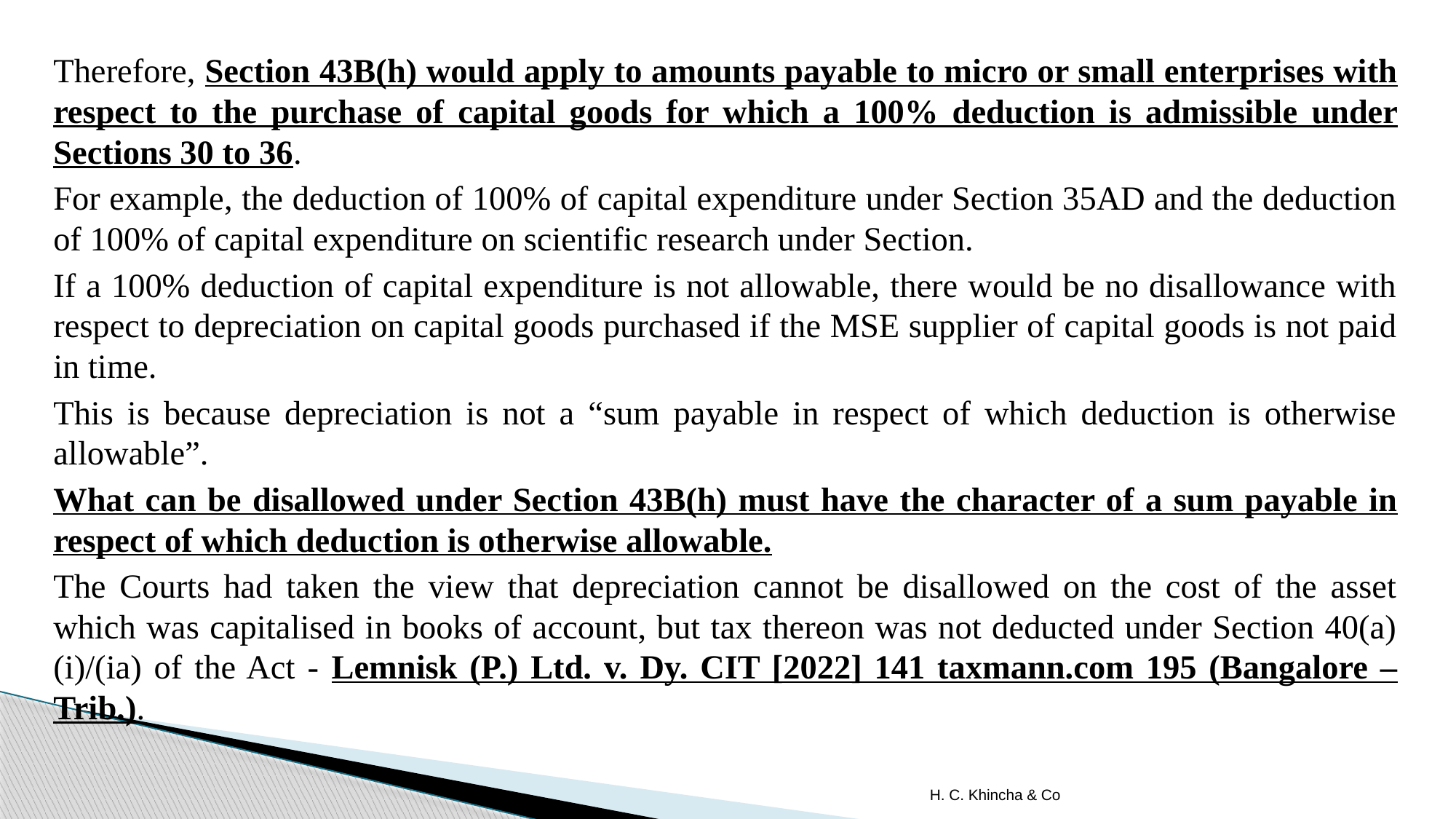

Therefore, Section 43B(h) would apply to amounts payable to micro or small enterprises with respect to the purchase of capital goods for which a 100% deduction is admissible under Sections 30 to 36.
For example, the deduction of 100% of capital expenditure under Section 35AD and the deduction of 100% of capital expenditure on scientific research under Section.
If a 100% deduction of capital expenditure is not allowable, there would be no disallowance with respect to depreciation on capital goods purchased if the MSE supplier of capital goods is not paid in time.
This is because depreciation is not a “sum payable in respect of which deduction is otherwise allowable”.
What can be disallowed under Section 43B(h) must have the character of a sum payable in respect of which deduction is otherwise allowable.
The Courts had taken the view that depreciation cannot be disallowed on the cost of the asset which was capitalised in books of account, but tax thereon was not deducted under Section 40(a)(i)/(ia) of the Act - Lemnisk (P.) Ltd. v. Dy. CIT [2022] 141 taxmann.com 195 (Bangalore – Trib.).
H. C. Khincha & Co